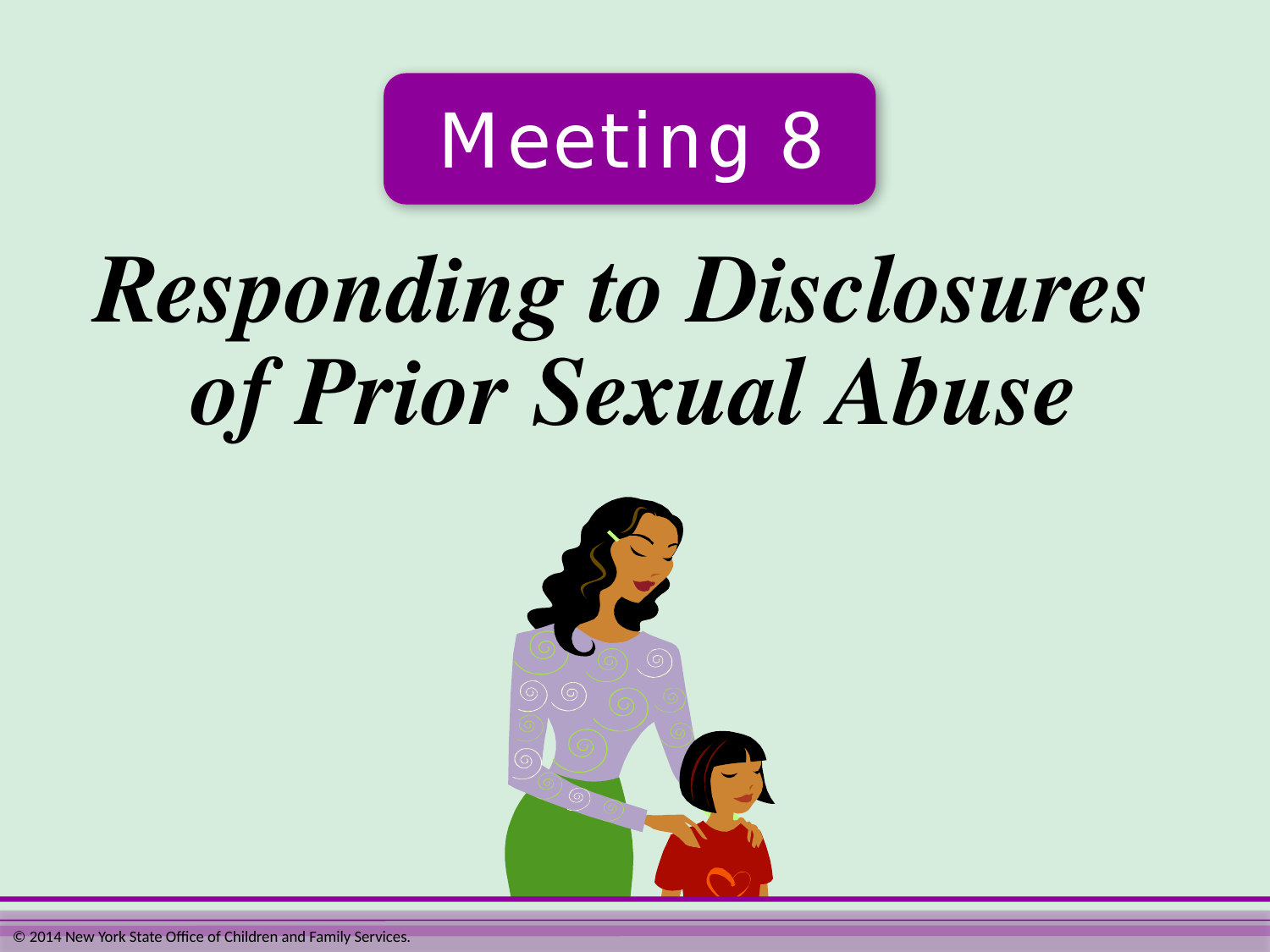

Meeting 8
Responding to Disclosures
of Prior Sexual Abuse

© 2014 New York State Office of Children and Family Services.